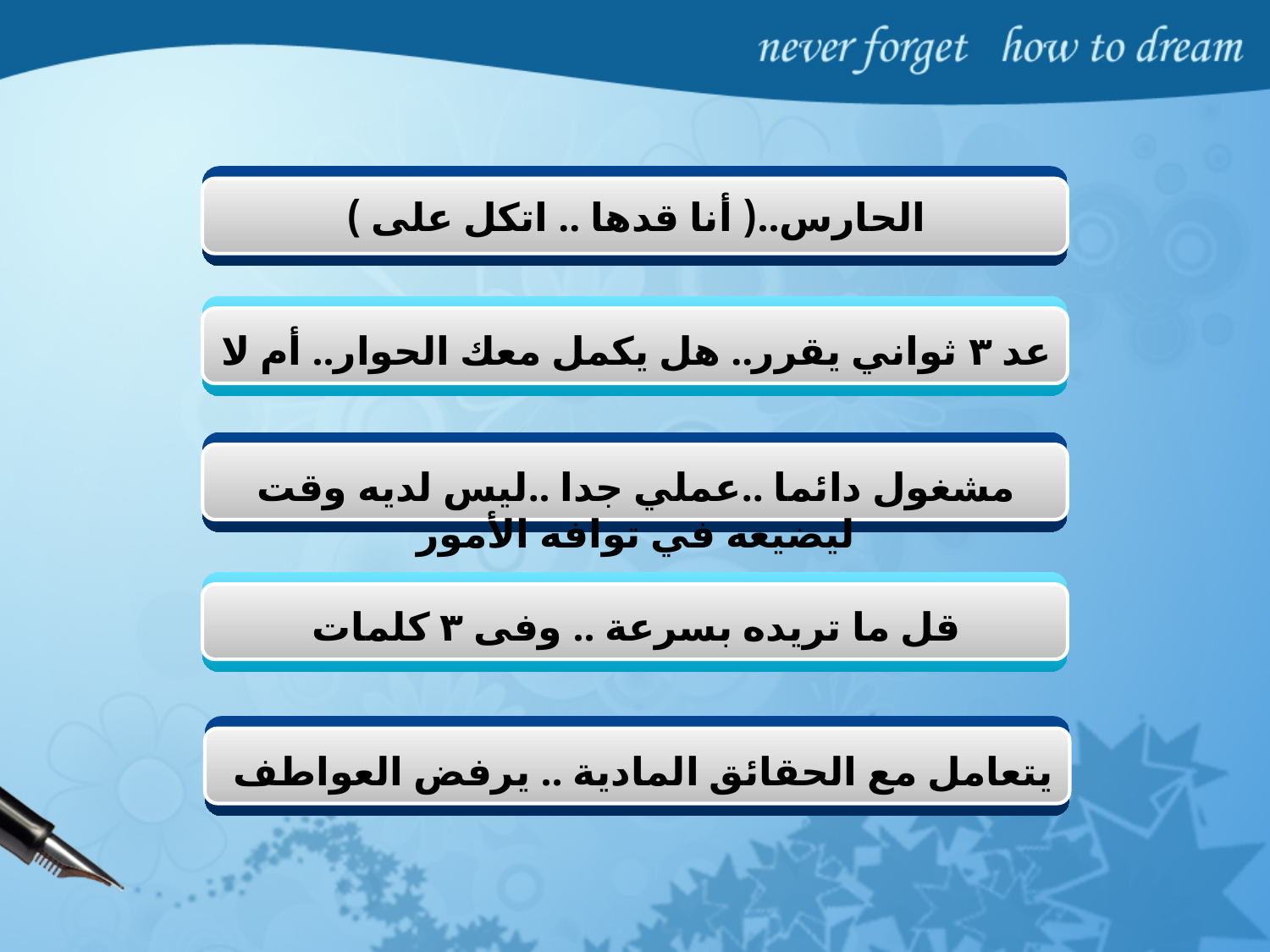

الحارس..( أنا قدها .. اتكل على )

عد ٣ ثواني يقرر.. هل يكمل معك الحوار.. أم لا

مشغول دائما ..عملي جدا ..ليس لديه وقت ليضيعه في توافه الأمور

قل ما تريده بسرعة .. وفى ٣ كلمات

يتعامل مع الحقائق المادية .. يرفض العواطف